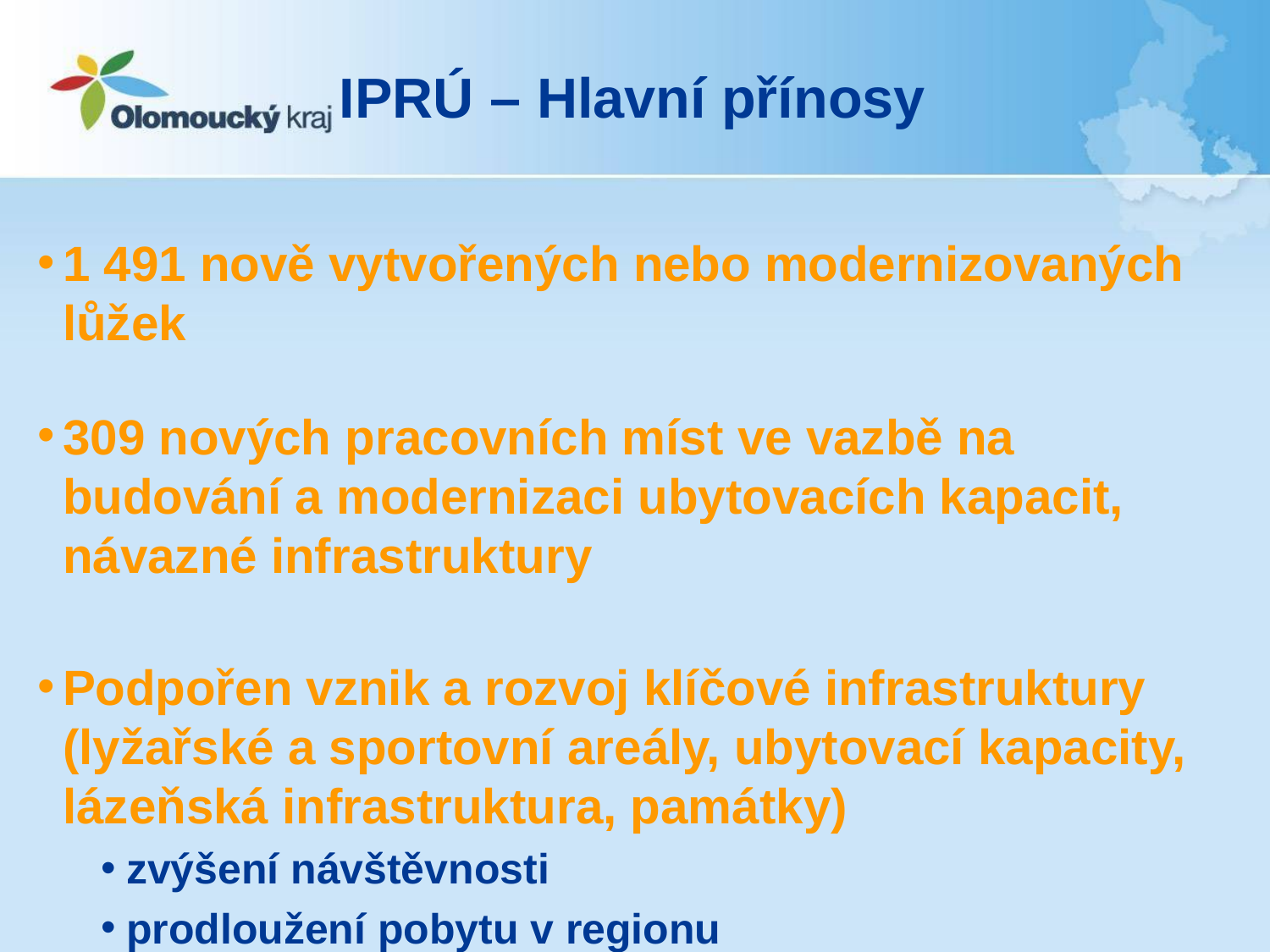

# IPRÚ – Hlavní přínosy
1 491 nově vytvořených nebo modernizovaných lůžek

309 nových pracovních míst ve vazbě na budování a modernizaci ubytovacích kapacit, návazné infrastruktury

Podpořen vznik a rozvoj klíčové infrastruktury (lyžařské a sportovní areály, ubytovací kapacity, lázeňská infrastruktura, památky)
zvýšení návštěvnosti
prodloužení pobytu v regionu